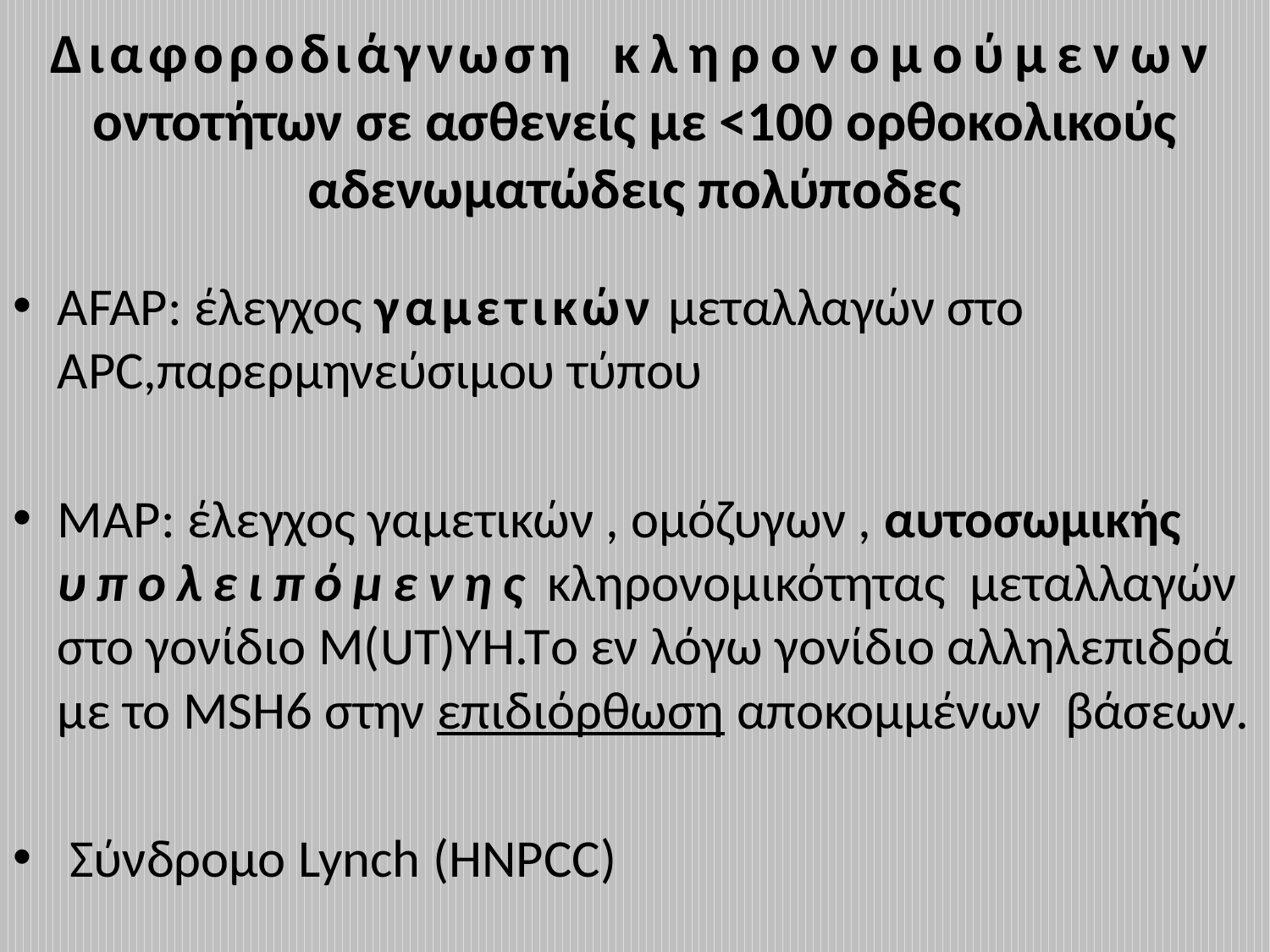

# Διαφοροδιάγνωση  κληρονομούμενων οντοτήτων σε ασθενείς με <100 ορθοκολικούς αδενωματώδεις πολύποδες
AFAP: έλεγχος γαμετικών μεταλλαγών στο APC,παρερμηνεύσιμου τύπου

ΜΑP: έλεγχος γαμετικών , ομόζυγων , αυτοσωμικής  υπολειπόμενης κληρονομικότητας  μεταλλαγών στο γονίδιο M(UT)YH.Tο εν λόγω γονίδιο αλληλεπιδρά με το MSH6 στην επιδιόρθωση αποκομμένων  βάσεων.

 Σύνδρομο Lynch (HNPCC)